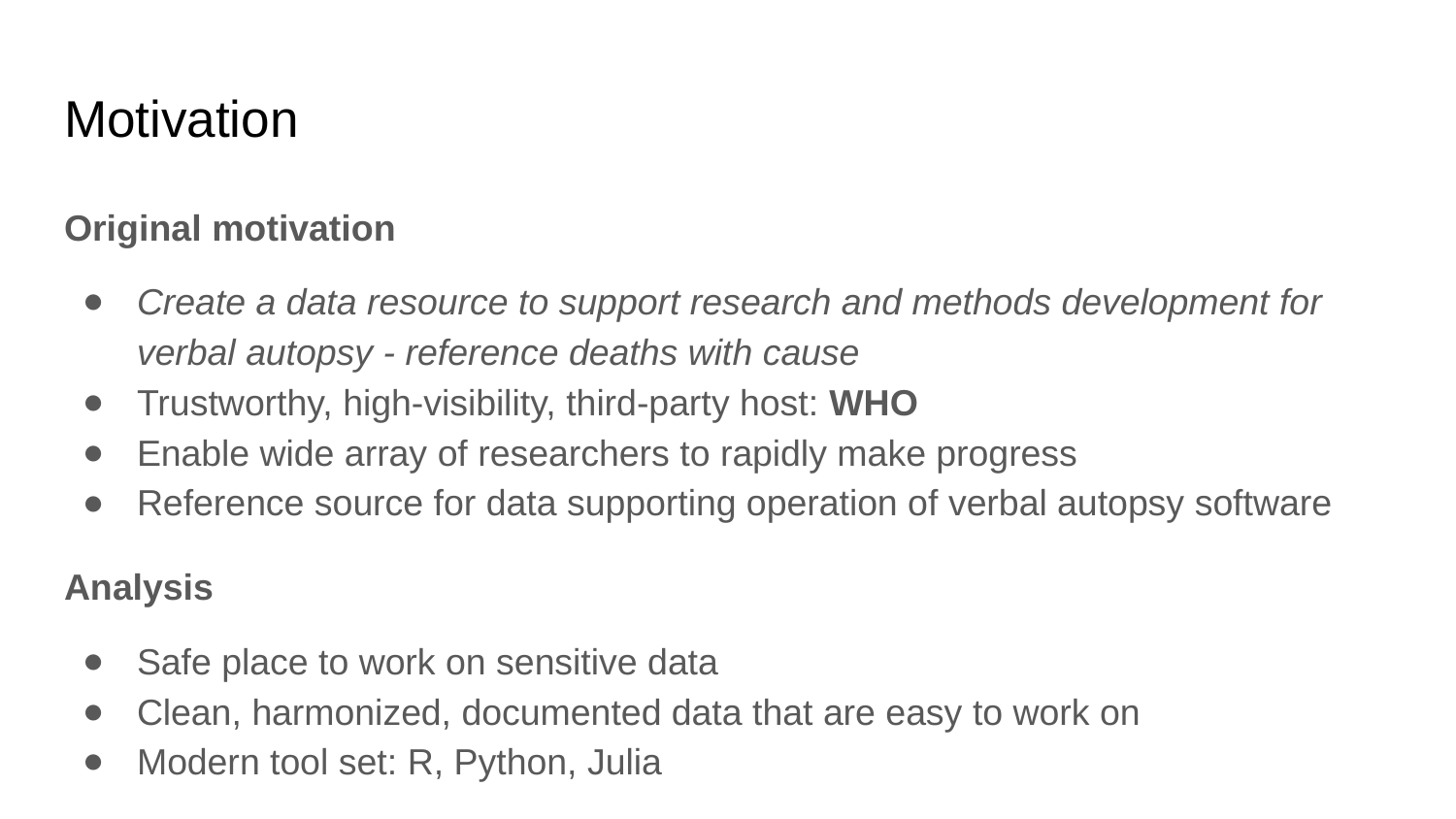

# Motivation
Original motivation
Create a data resource to support research and methods development for verbal autopsy - reference deaths with cause
Trustworthy, high-visibility, third-party host: WHO
Enable wide array of researchers to rapidly make progress
Reference source for data supporting operation of verbal autopsy software
Analysis
Safe place to work on sensitive data
Clean, harmonized, documented data that are easy to work on
Modern tool set: R, Python, Julia